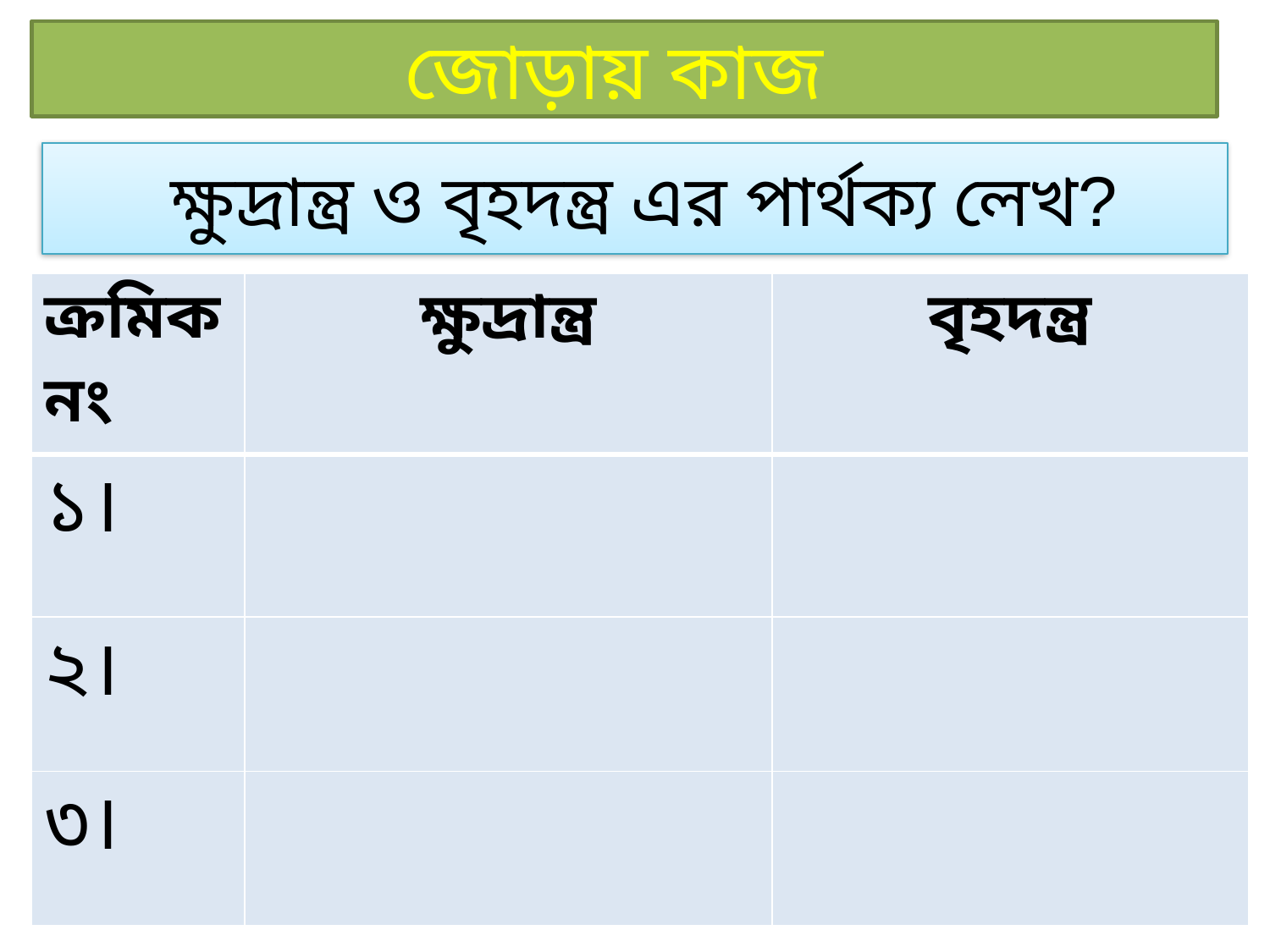

জোড়ায় কাজ

 ক্ষুদ্রান্ত্র ও বৃহদন্ত্র এর পার্থক্য লেখ?

| ক্রমিক নং | ক্ষুদ্রান্ত্র | বৃহদন্ত্র |
| --- | --- | --- |
| ১। |  |  |
| ২। |  |  |
| ৩। |  |  |